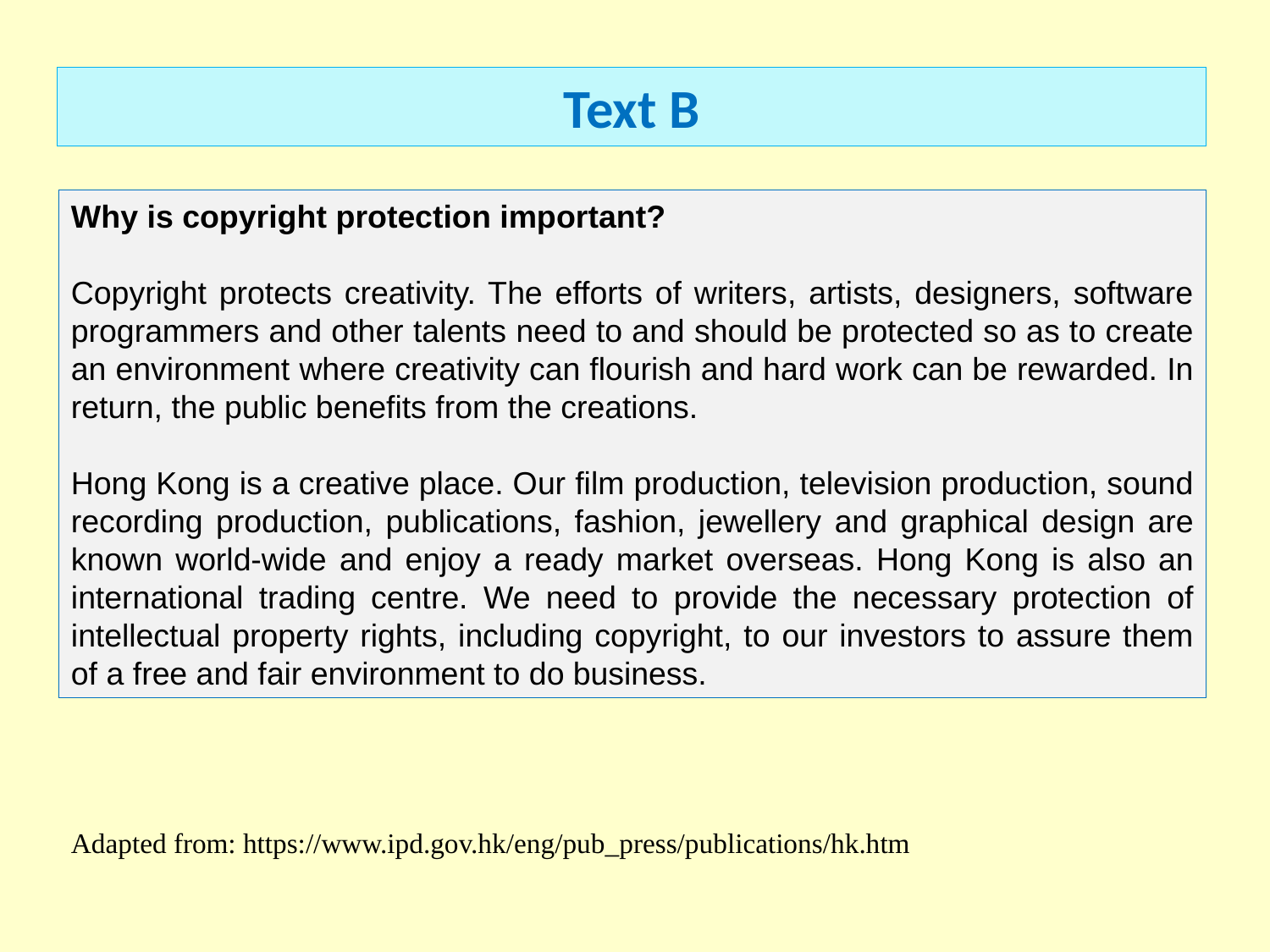

Text B
Why is copyright protection important?

Copyright protects creativity. The efforts of writers, artists, designers, software programmers and other talents need to and should be protected so as to create an environment where creativity can flourish and hard work can be rewarded. In return, the public benefits from the creations.

Hong Kong is a creative place. Our film production, television production, sound recording production, publications, fashion, jewellery and graphical design are known world-wide and enjoy a ready market overseas. Hong Kong is also an international trading centre. We need to provide the necessary protection of intellectual property rights, including copyright, to our investors to assure them of a free and fair environment to do business.
Adapted from: https://www.ipd.gov.hk/eng/pub_press/publications/hk.htm